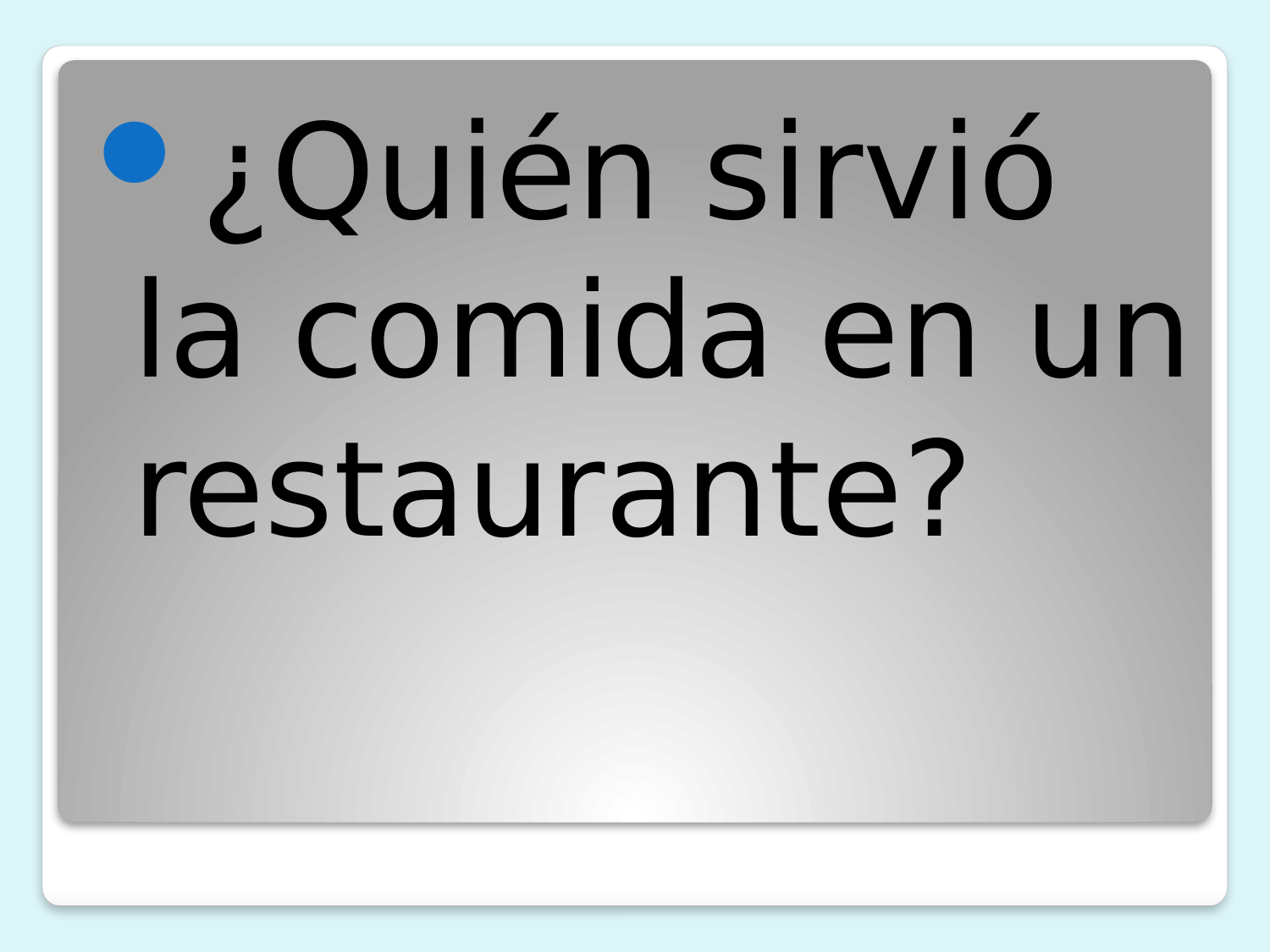

¿Quién sirvió la comida en un restaurante?
#